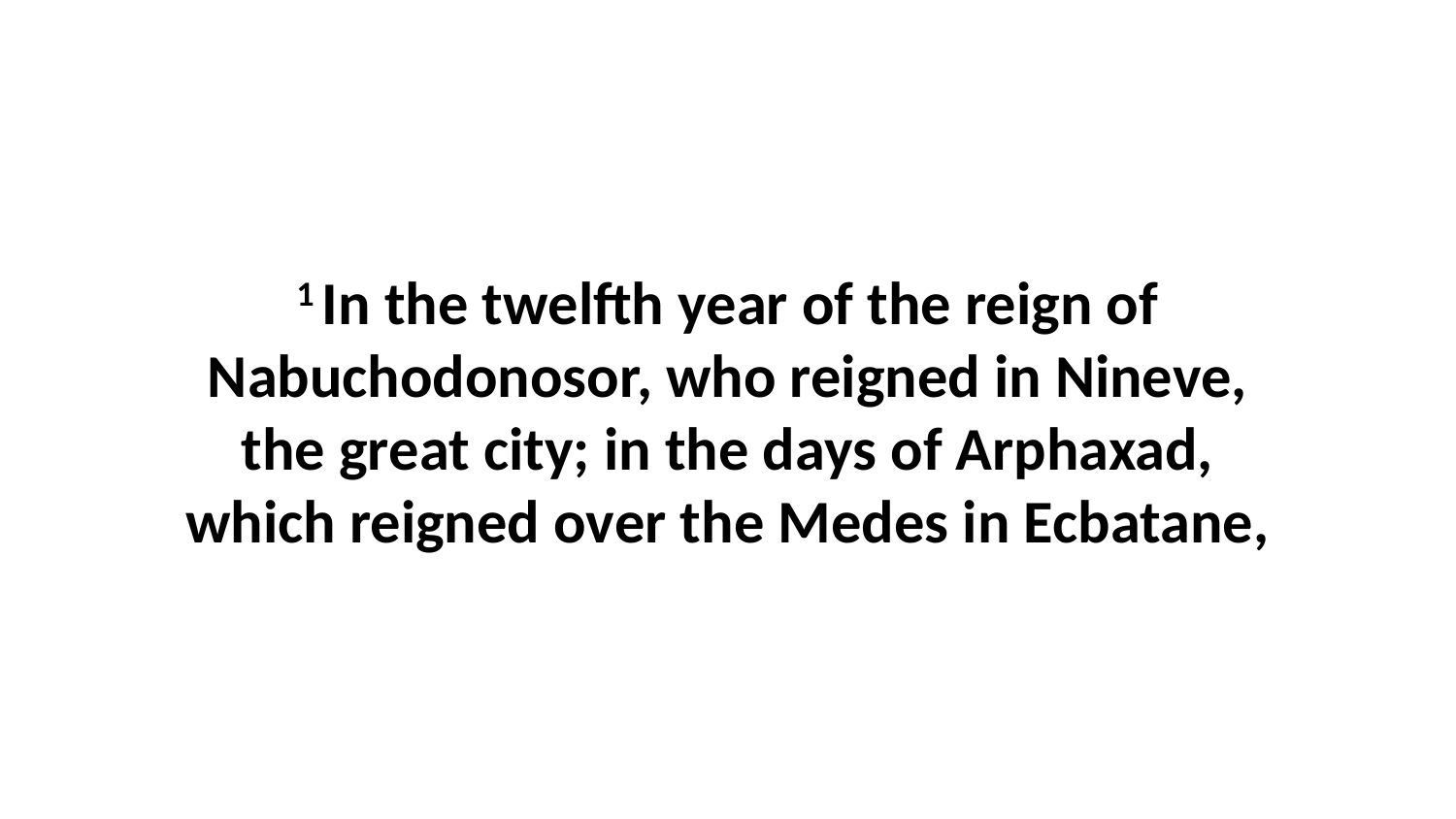

1 In the twelfth year of the reign of Nabuchodonosor, who reigned in Nineve, the great city; in the days of Arphaxad, which reigned over the Medes in Ecbatane,